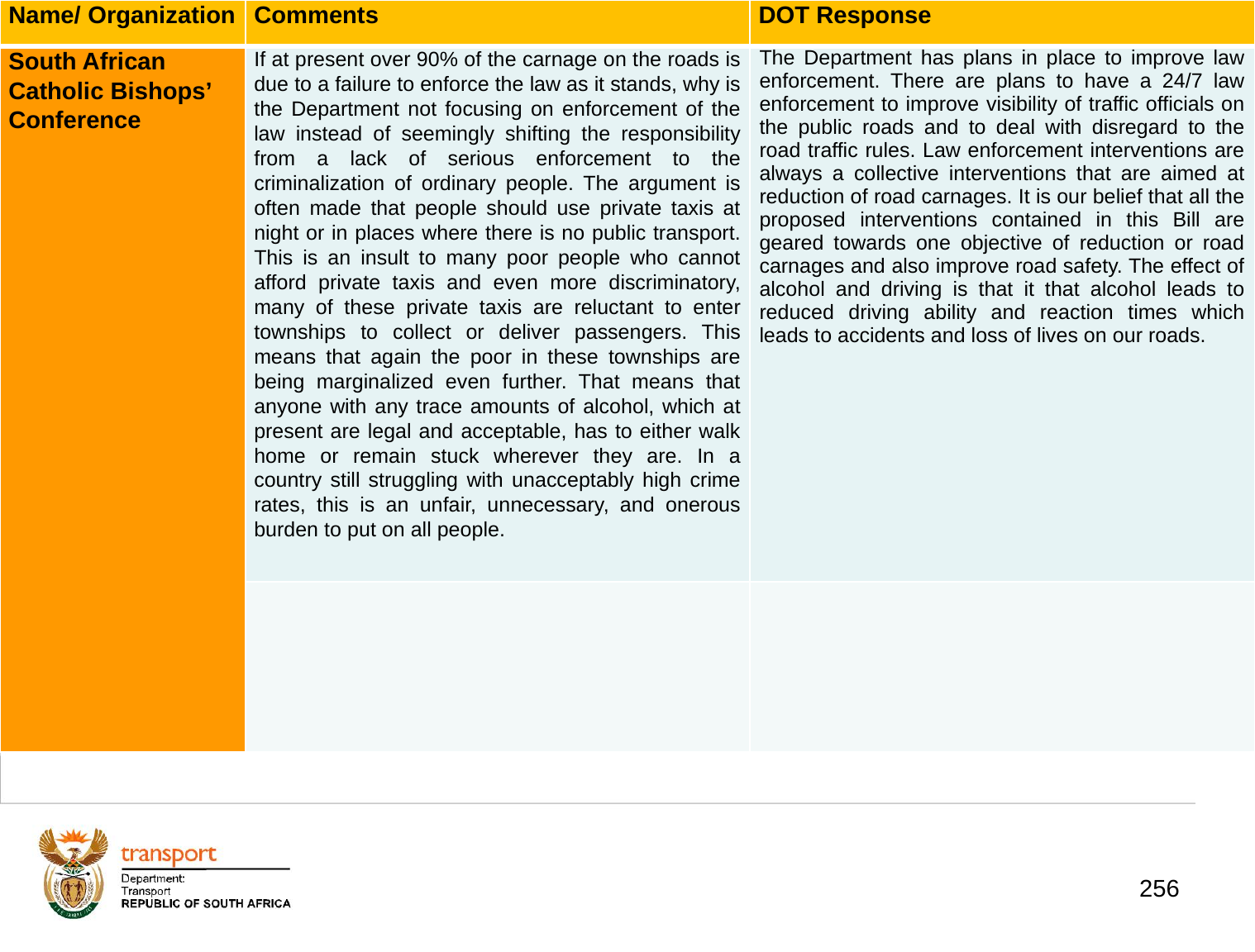

| Name/ Organization | Comments | DOT Response |
| --- | --- | --- |
| South African Catholic Bishops’ Conference | If at present over 90% of the carnage on the roads is due to a failure to enforce the law as it stands, why is the Department not focusing on enforcement of the law instead of seemingly shifting the responsibility from a lack of serious enforcement to the criminalization of ordinary people. The argument is often made that people should use private taxis at night or in places where there is no public transport. This is an insult to many poor people who cannot afford private taxis and even more discriminatory, many of these private taxis are reluctant to enter townships to collect or deliver passengers. This means that again the poor in these townships are being marginalized even further. That means that anyone with any trace amounts of alcohol, which at present are legal and acceptable, has to either walk home or remain stuck wherever they are. In a country still struggling with unacceptably high crime rates, this is an unfair, unnecessary, and onerous burden to put on all people. | The Department has plans in place to improve law enforcement. There are plans to have a 24/7 law enforcement to improve visibility of traffic officials on the public roads and to deal with disregard to the road traffic rules. Law enforcement interventions are always a collective interventions that are aimed at reduction of road carnages. It is our belief that all the proposed interventions contained in this Bill are geared towards one objective of reduction or road carnages and also improve road safety. The effect of alcohol and driving is that it that alcohol leads to reduced driving ability and reaction times which leads to accidents and loss of lives on our roads. |
|  |  |  |
# 1. Background
256